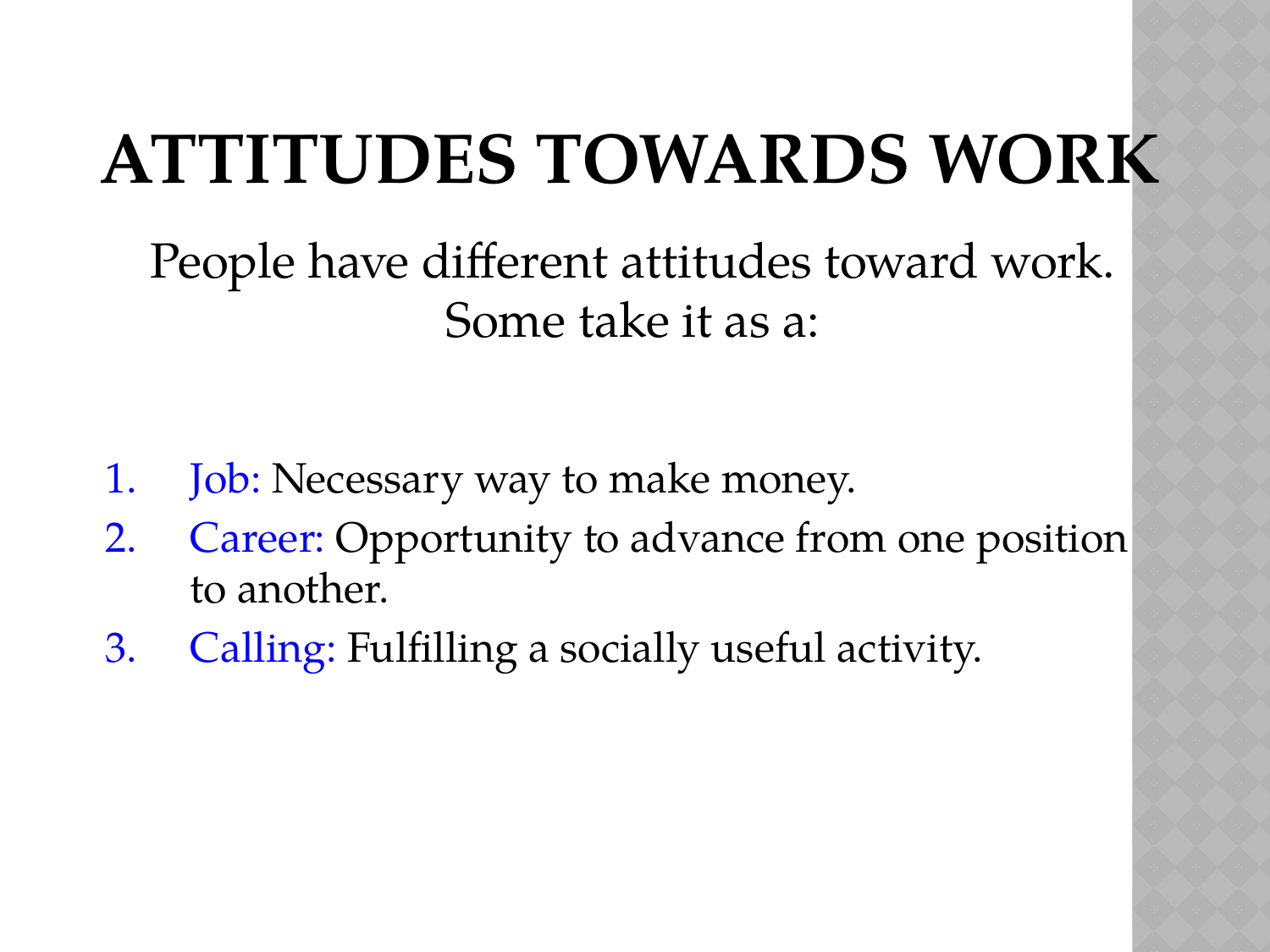

# Attitudes Towards Work
People have different attitudes toward work. Some take it as a:
Job: Necessary way to make money.
Career: Opportunity to advance from one position to another.
Calling: Fulfilling a socially useful activity.